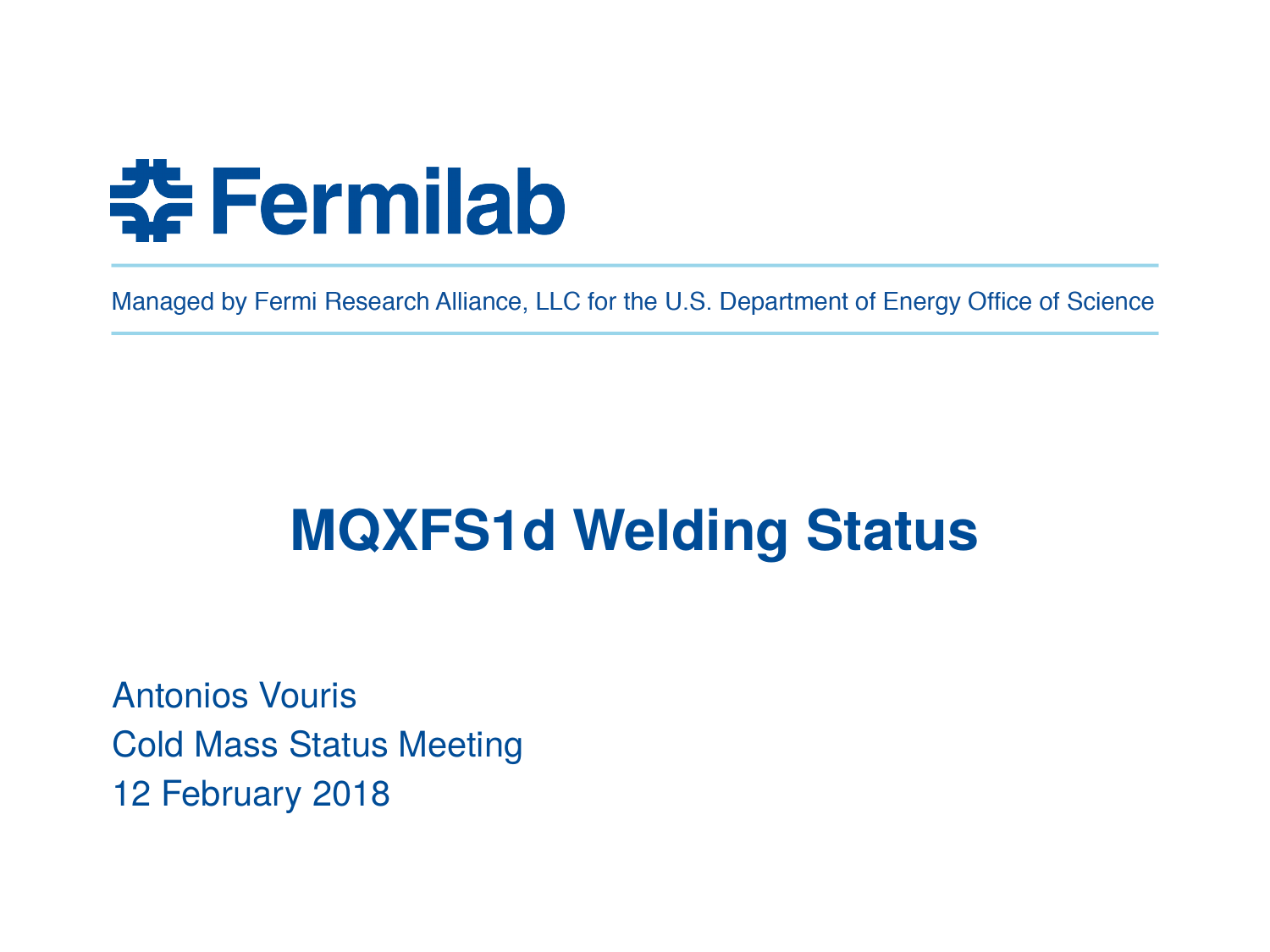

# MQXFS1d Welding Status
Antonios Vouris
Cold Mass Status Meeting
12 February 2018